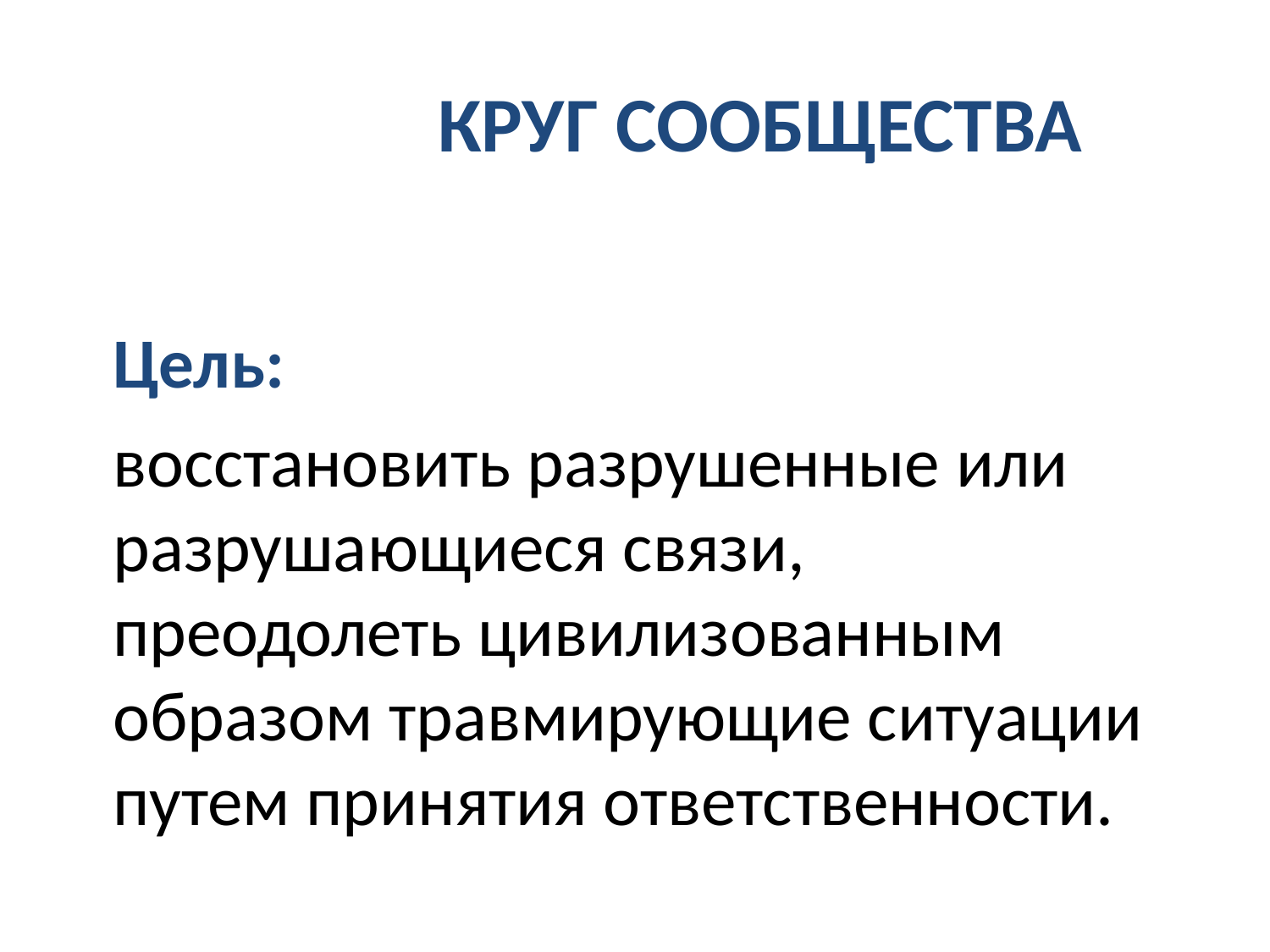

КРУГ СООБЩЕСТВА
Цель:
восстановить разрушенные или разрушающиеся связи, преодолеть цивилизованным образом травмирующие ситуации путем принятия ответственности.